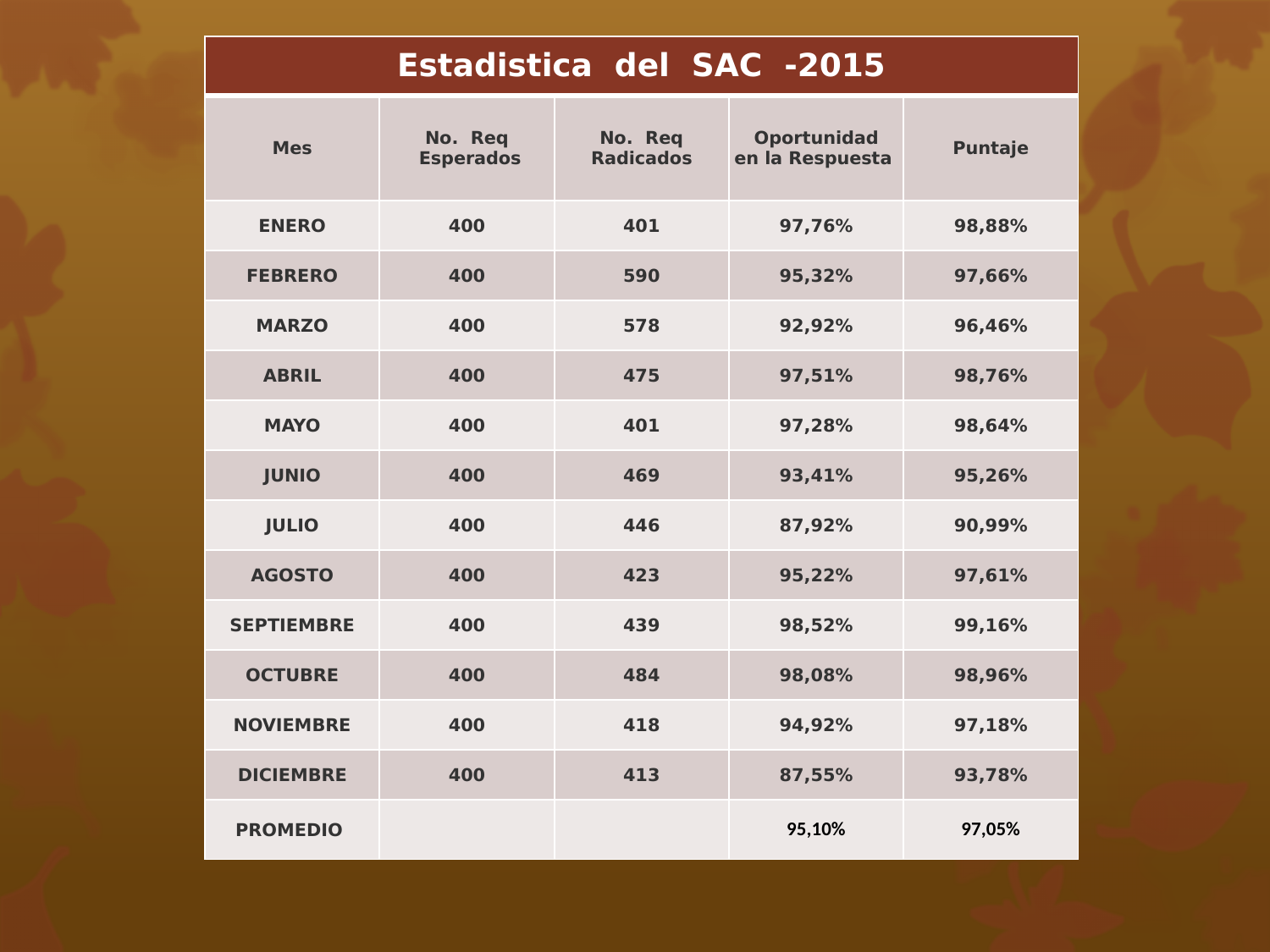

| Estadistica del SAC -2015 |  |  |  |  |
| --- | --- | --- | --- | --- |
| Mes | No.  Req  Esperados | No.  Req Radicados | Oportunidad en la Respuesta | Puntaje |
| ENERO | 400 | 401 | 97,76% | 98,88% |
| FEBRERO | 400 | 590 | 95,32% | 97,66% |
| MARZO | 400 | 578 | 92,92% | 96,46% |
| ABRIL | 400 | 475 | 97,51% | 98,76% |
| MAYO | 400 | 401 | 97,28% | 98,64% |
| JUNIO | 400 | 469 | 93,41% | 95,26% |
| JULIO | 400 | 446 | 87,92% | 90,99% |
| AGOSTO | 400 | 423 | 95,22% | 97,61% |
| SEPTIEMBRE | 400 | 439 | 98,52% | 99,16% |
| OCTUBRE | 400 | 484 | 98,08% | 98,96% |
| NOVIEMBRE | 400 | 418 | 94,92% | 97,18% |
| DICIEMBRE | 400 | 413 | 87,55% | 93,78% |
| PROMEDIO |  |  | 95,10% | 97,05% |